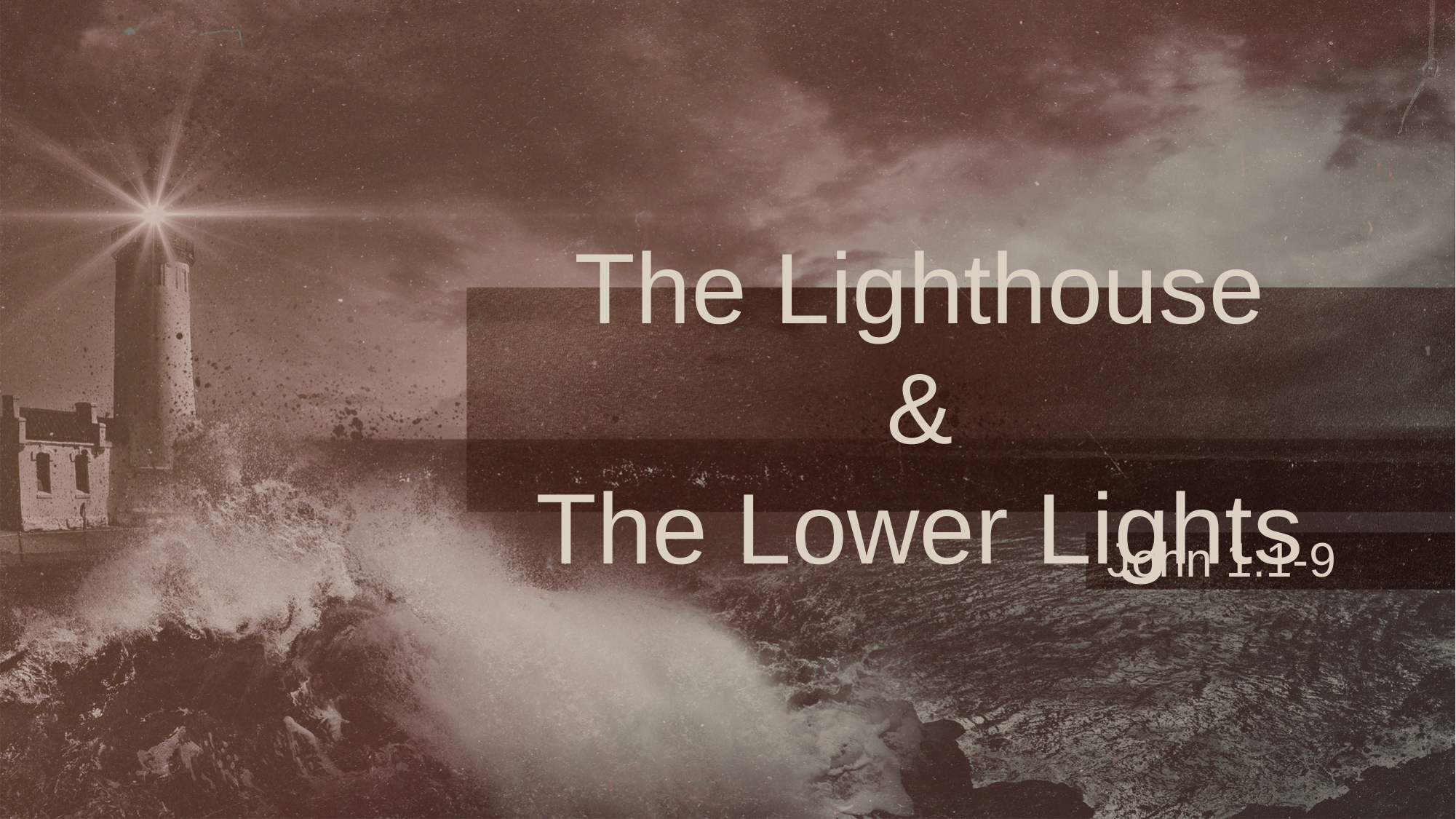

# The Lighthouse & The Lower Lights
John 1:1-9